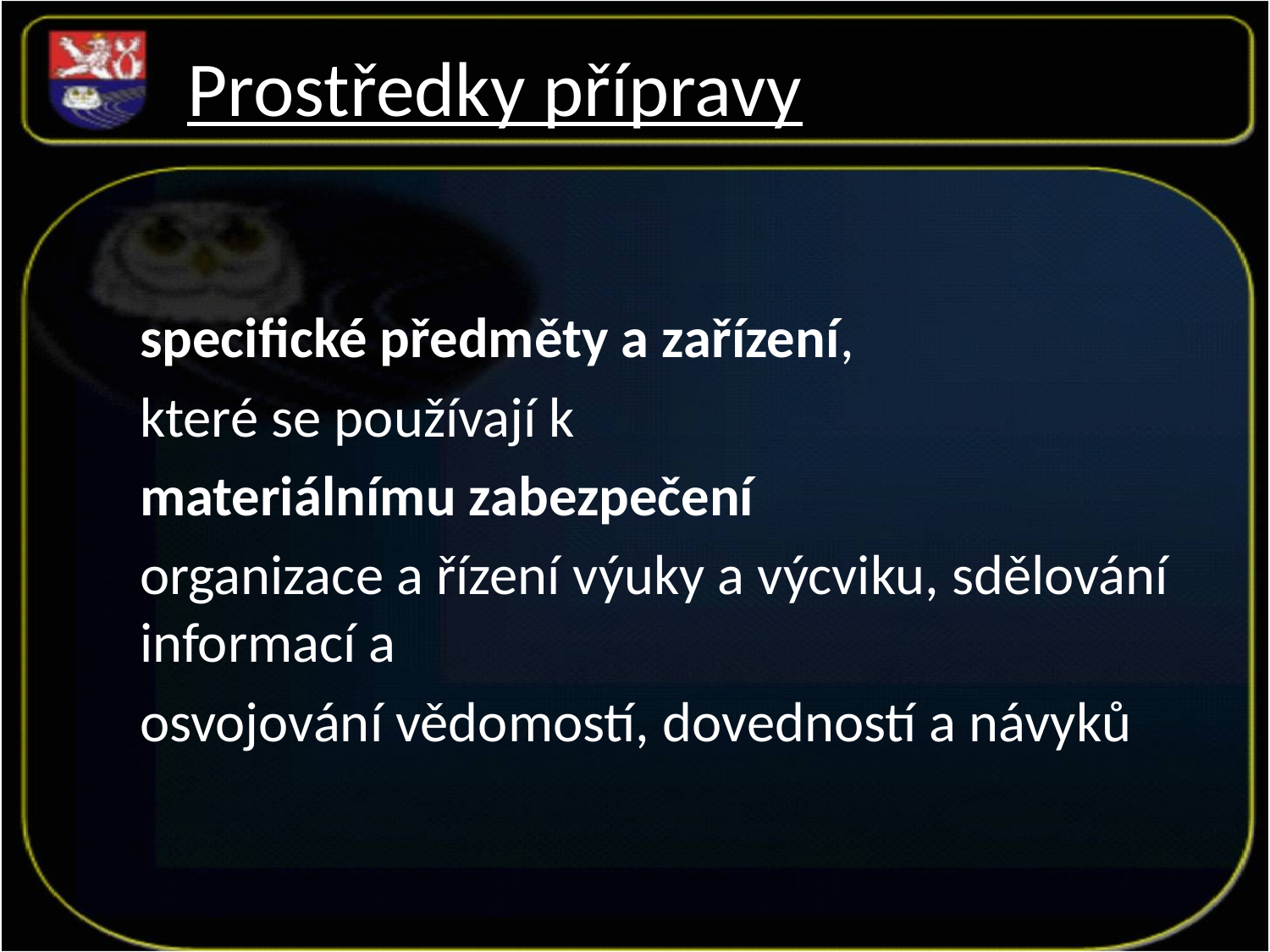

Prostředky přípravy

specifické předměty a zařízení,
které se používají k
materiálnímu zabezpečení
organizace a řízení výuky a výcviku, sdělování informací a
osvojování vědomostí, dovedností a návyků